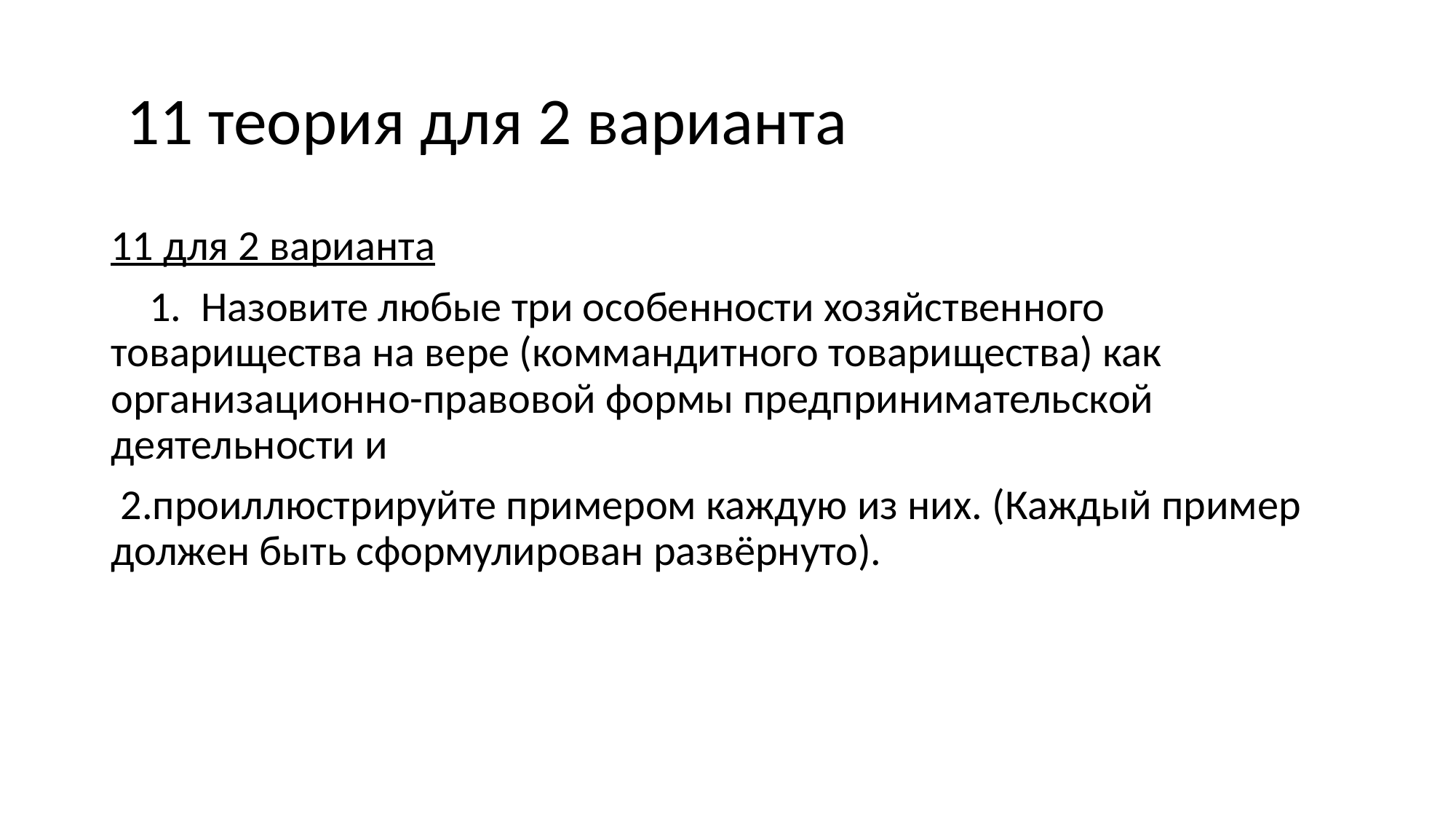

# 11 теория для 2 варианта
11 для 2 варианта
    1.  Назовите любые три особенности хозяйственного товарищества на вере (коммандитного товарищества) как организационно-правовой формы предпринимательской деятельности и
 2.проиллюстрируйте примером каждую из них. (Каждый пример должен быть сформулирован развёрнуто).